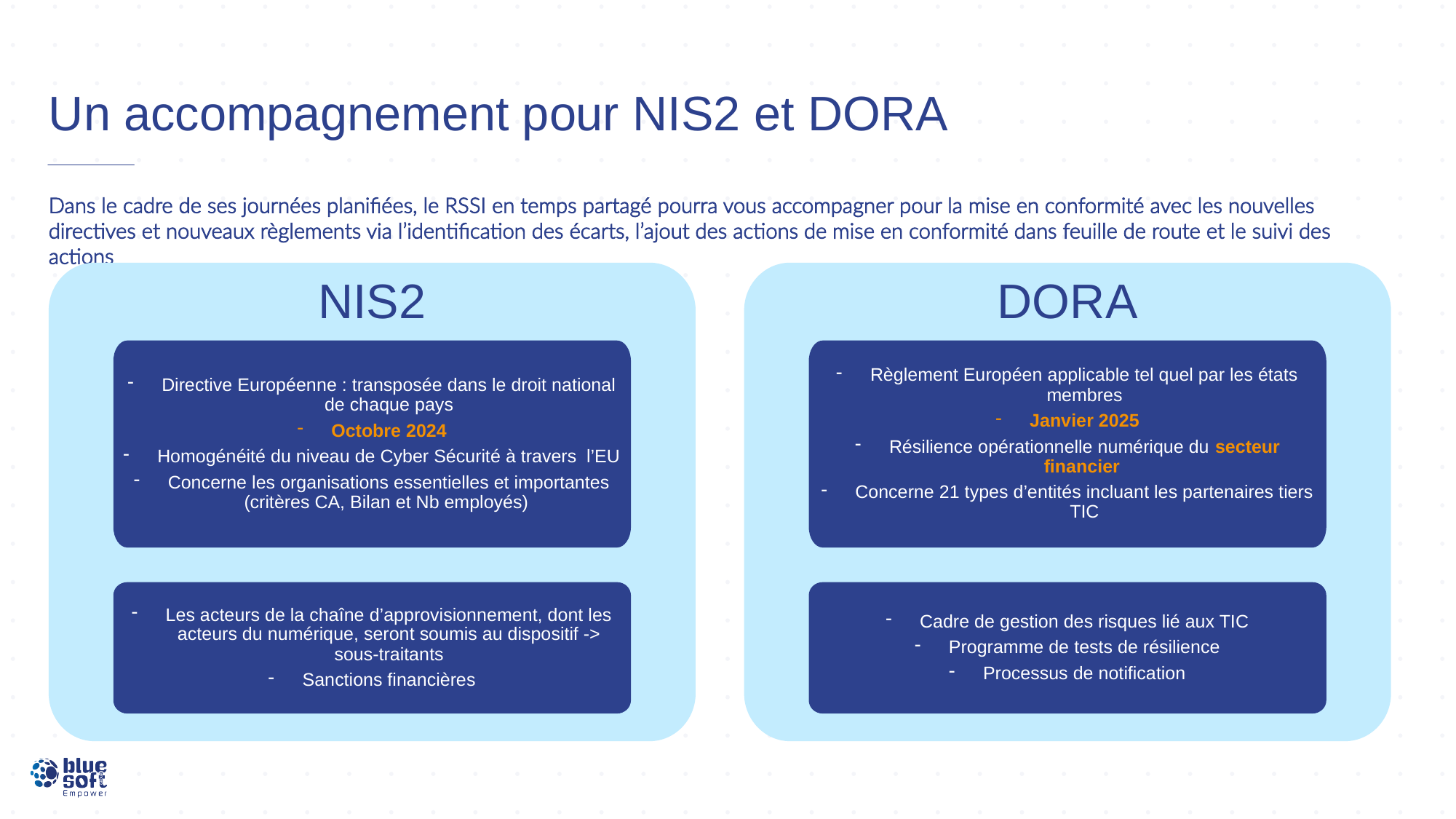

# Un accompagnement pour NIS2 et DORA
Dans le cadre de ses journées planifiées, le RSSI en temps partagé pourra vous accompagner pour la mise en conformité avec les nouvelles directives et nouveaux règlements via l’identification des écarts, l’ajout des actions de mise en conformité dans feuille de route et le suivi des actions
NIS2

DORA

Directive Européenne : transposée dans le droit national de chaque pays
Octobre 2024
Homogénéité du niveau de Cyber Sécurité à travers  l’EU
Concerne les organisations essentielles et importantes (critères CA, Bilan et Nb employés)
Règlement Européen applicable tel quel par les états membres
Janvier 2025
Résilience opérationnelle numérique du secteur financier
Concerne 21 types d’entités incluant les partenaires tiers TIC
Les acteurs de la chaîne d’approvisionnement, dont les acteurs du numérique, seront soumis au dispositif -> sous-traitants
Sanctions financières
Cadre de gestion des risques lié aux TIC
Programme de tests de résilience
Processus de notification